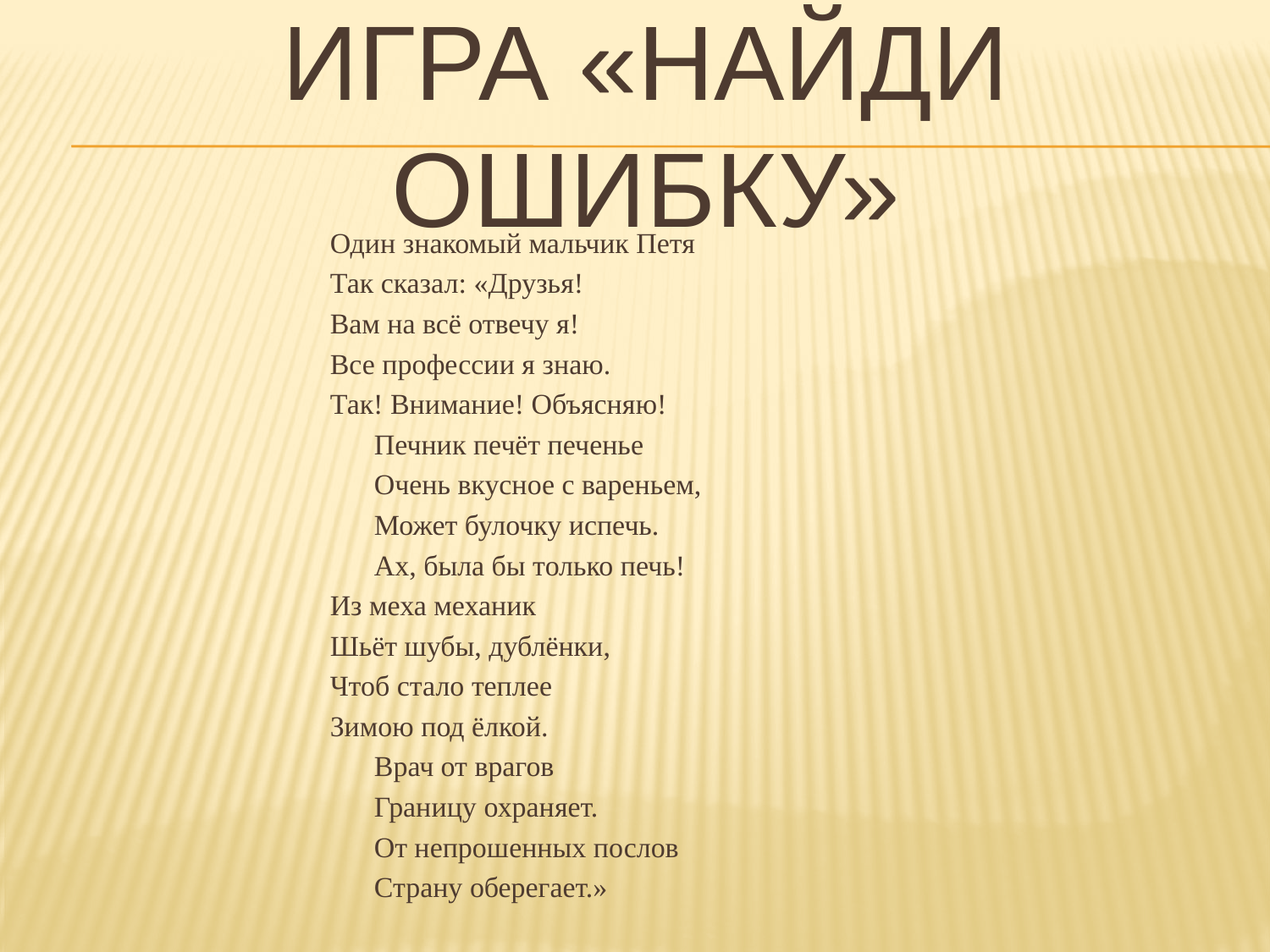

# Игра «Найди ошибку»
Один знакомый мальчик Петя
Так сказал: «Друзья!
Вам на всё отвечу я!
Все профессии я знаю.
Так! Внимание! Объясняю!
		Печник печёт печенье
		Очень вкусное с вареньем,
		Может булочку испечь.
		Ах, была бы только печь!
Из меха механик
Шьёт шубы, дублёнки,
Чтоб стало теплее
Зимою под ёлкой.
		Врач от врагов
		Границу охраняет.
		От непрошенных послов
		Страну оберегает.»